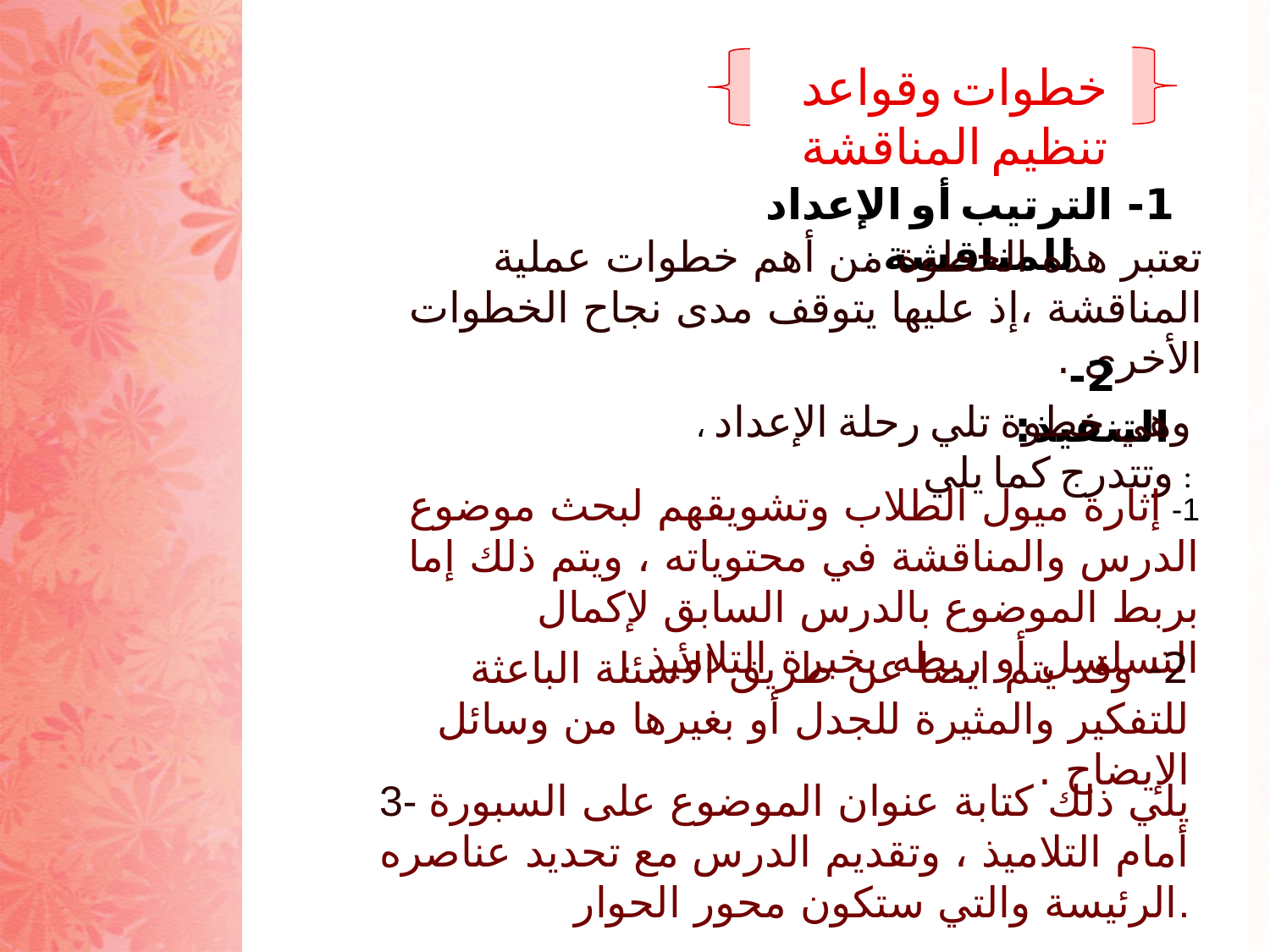

#

خطوات وقواعد تنظيم المناقشة
1- الترتيب أو الإعداد للمناقشة :

تعتبر هذه الخطوة من أهم خطوات عملية المناقشة ،إذ عليها يتوقف مدى نجاح الخطوات الأخرى .
2- التنفيذ:
وهي خطوة تلي رحلة الإعداد ، وتتدرج كما يلي :

1- إثارة ميول الطلاب وتشويقهم لبحث موضوع الدرس والمناقشة في محتوياته ، ويتم ذلك إما بربط الموضوع بالدرس السابق لإكمال التسلسل أو ربطه بخبرة التلاميذ .
2- وقد يتم ايضا عن طريق الأسئلة الباعثة للتفكير والمثيرة للجدل أو بغيرها من وسائل الإيضاح .
3- يلي ذلك كتابة عنوان الموضوع على السبورة أمام التلاميذ ، وتقديم الدرس مع تحديد عناصره الرئيسة والتي ستكون محور الحوار.